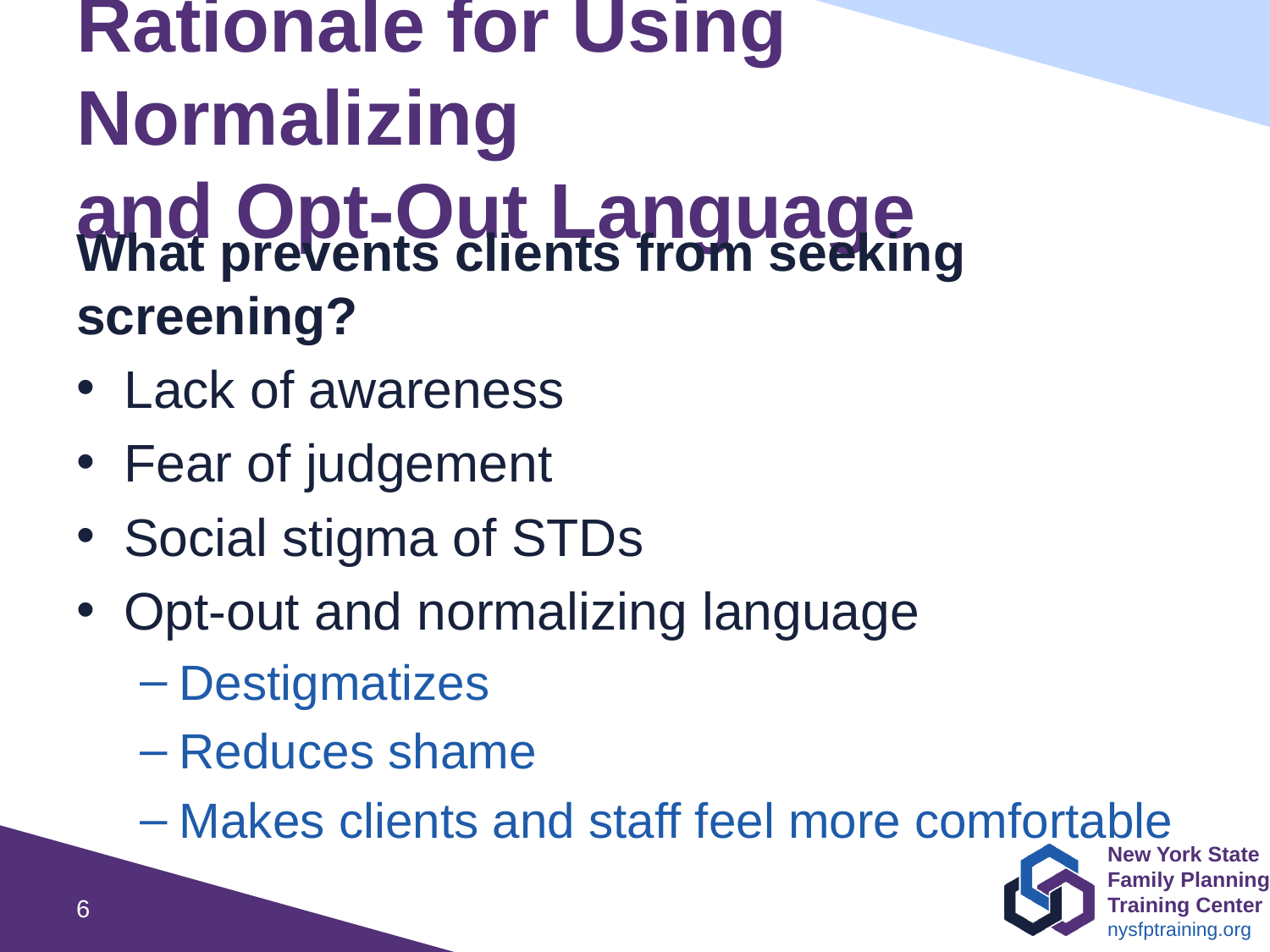

# Rationale for Using Normalizing and Opt-Out Language
What prevents clients from seeking screening?
Lack of awareness
Fear of judgement
Social stigma of STDs
Opt-out and normalizing language
Destigmatizes
Reduces shame
Makes clients and staff feel more comfortable

6